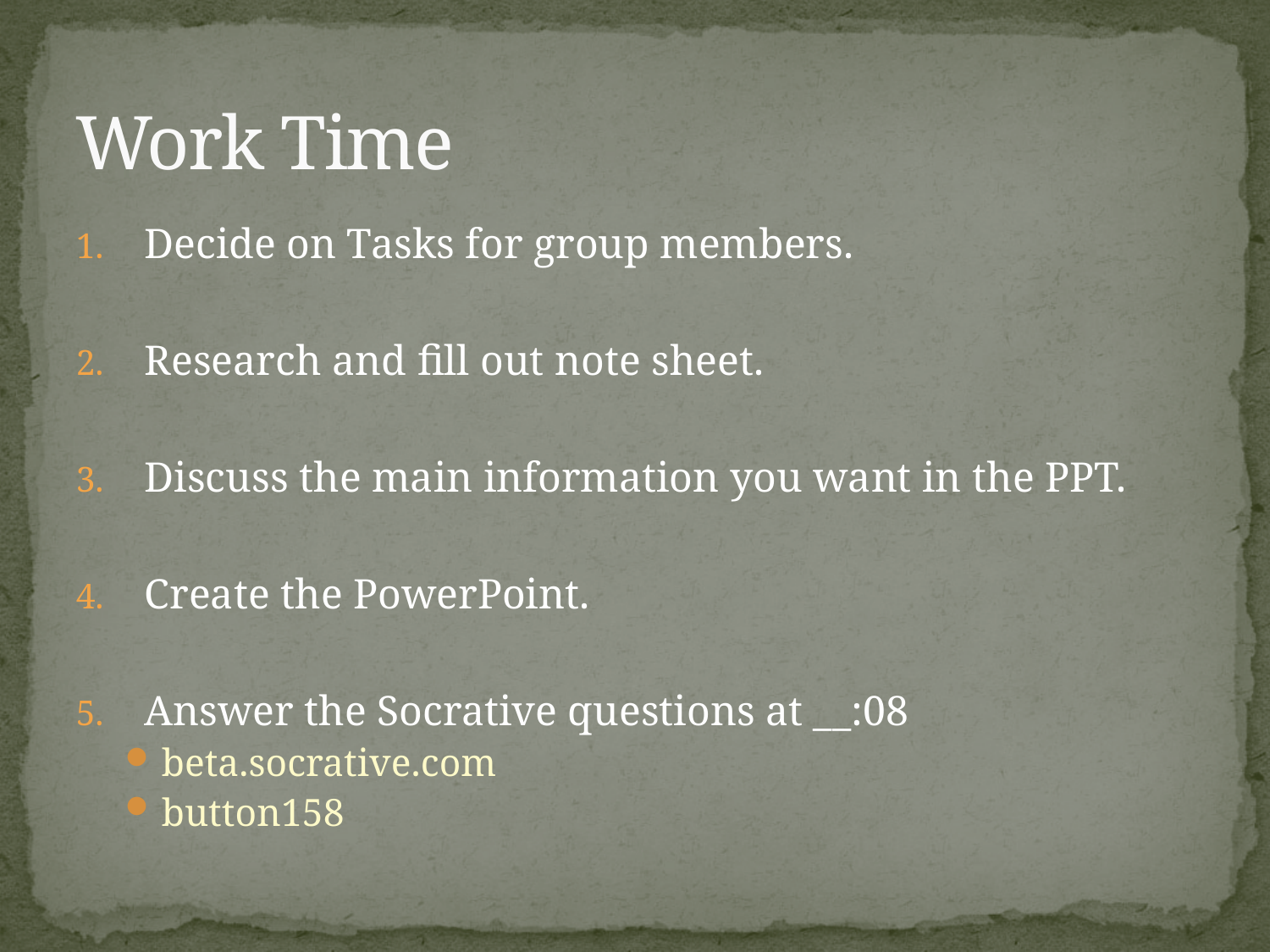

# Work Time
Decide on Tasks for group members.

Research and fill out note sheet.

Discuss the main information you want in the PPT.

Create the PowerPoint.

Answer the Socrative questions at __:08
beta.socrative.com
button158